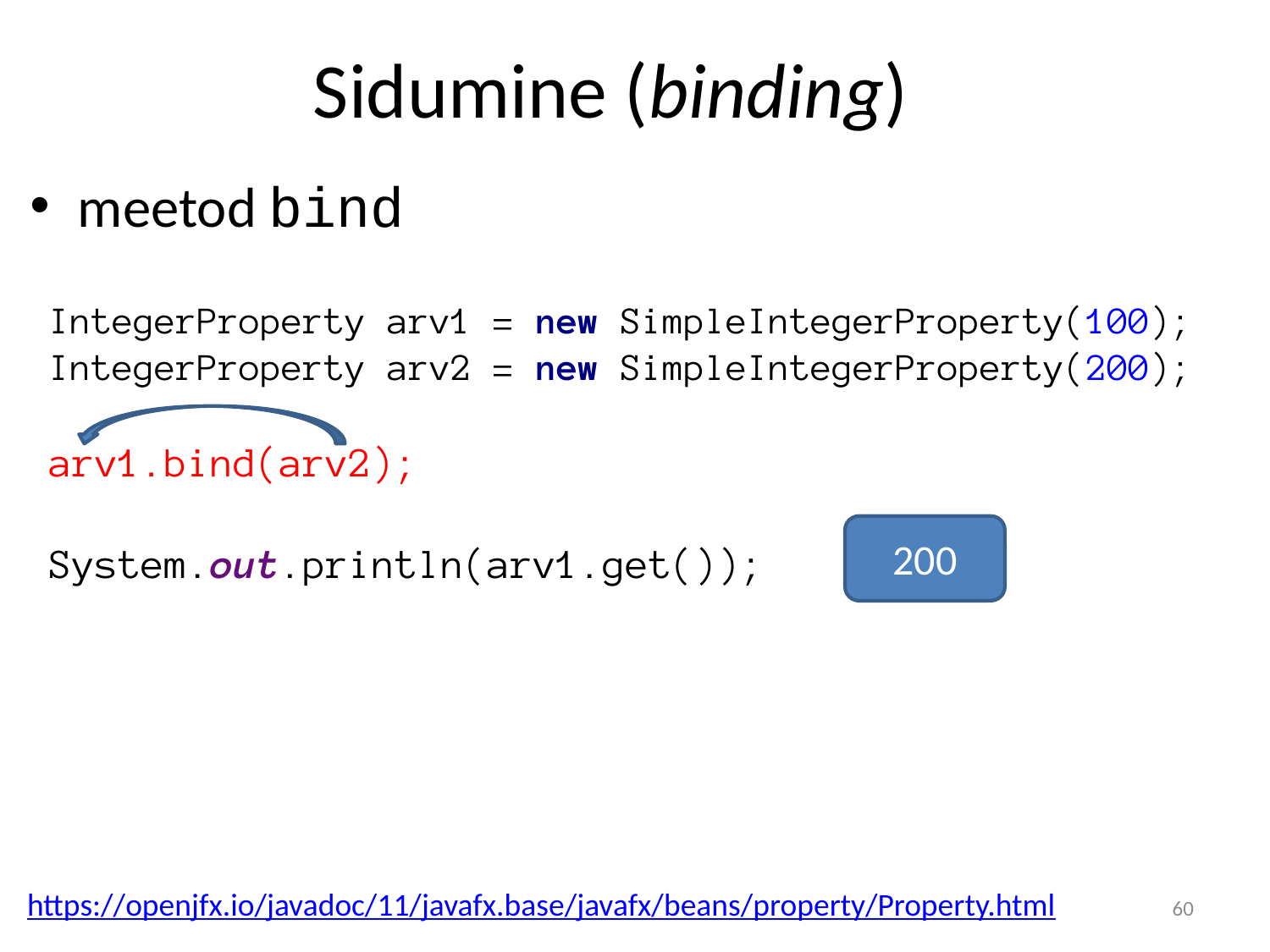

# Sidumine (binding)
meetod bind
IntegerProperty arv1 = new SimpleIntegerProperty(100);
IntegerProperty arv2 = new SimpleIntegerProperty(200);
arv1.bind(arv2);
System.out.println(arv1.get());

200
https://openjfx.io/javadoc/11/javafx.base/javafx/beans/property/Property.html
60